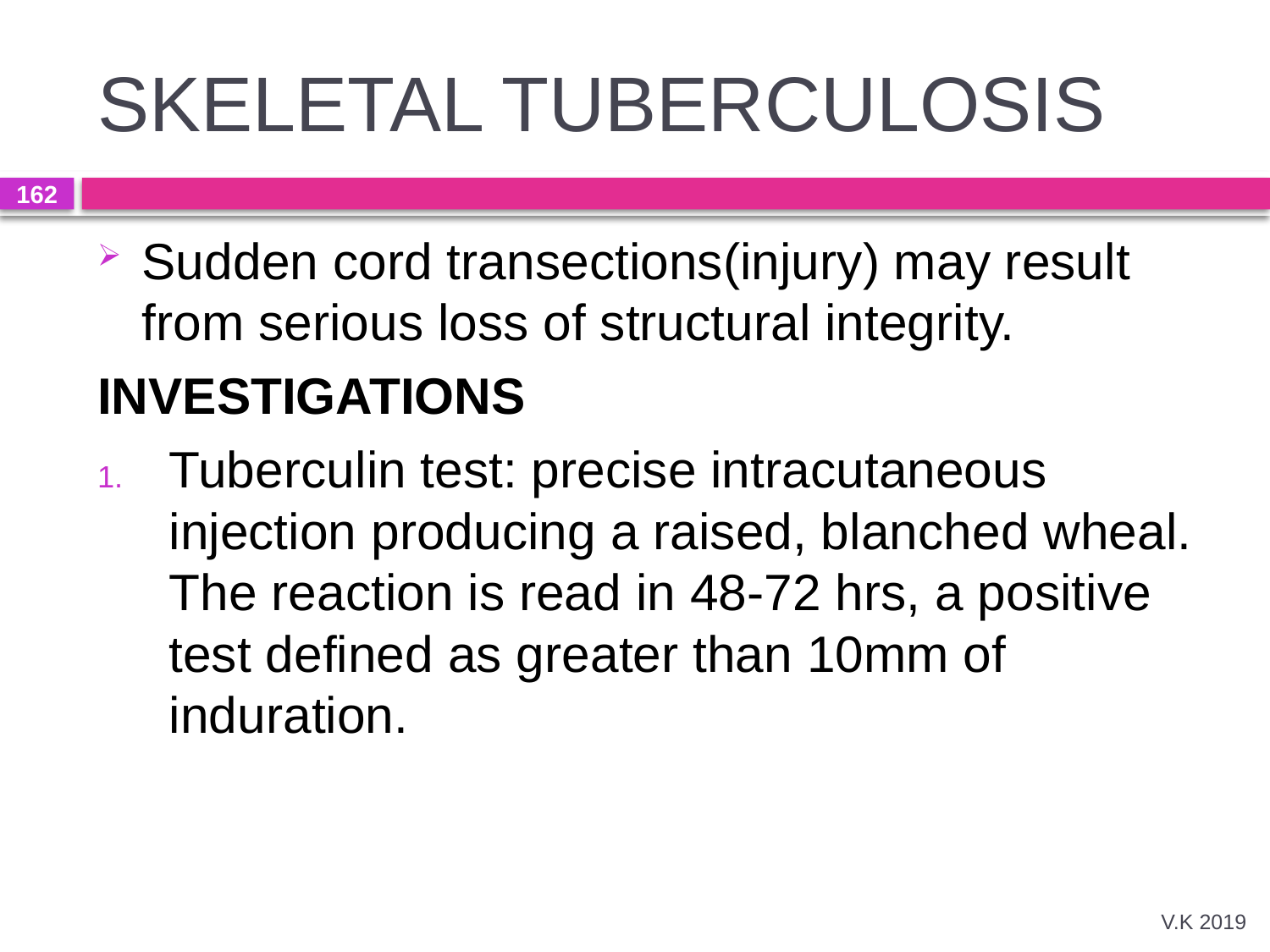

# SKELETAL TUBERCULOSIS
162
Sudden cord transections(injury) may result from serious loss of structural integrity.
INVESTIGATIONS
Tuberculin test: precise intracutaneous injection producing a raised, blanched wheal. The reaction is read in 48-72 hrs, a positive test defined as greater than 10mm of induration.
V.K 2019